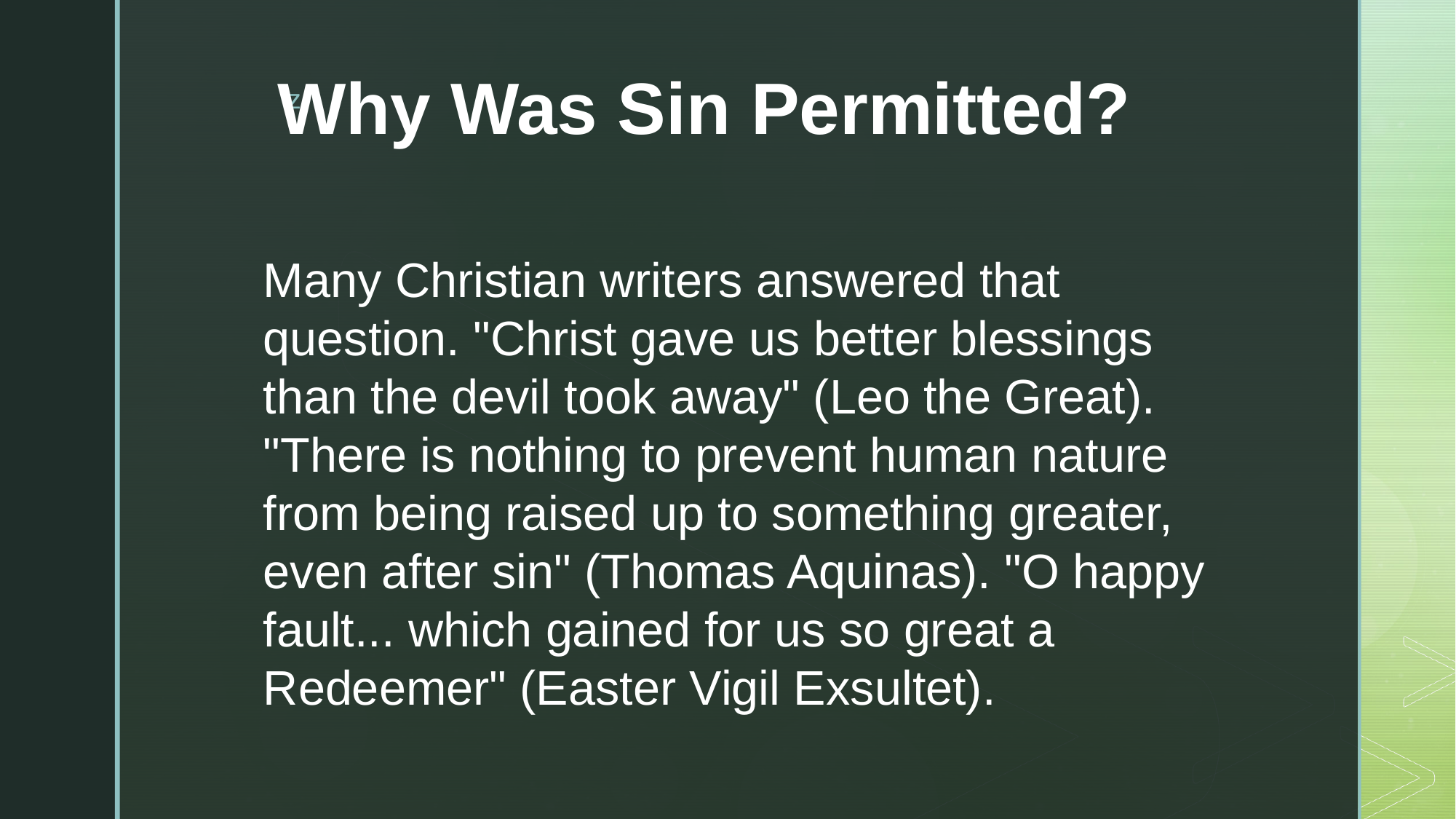

# Why Was Sin Permitted?
Many Christian writers answered that question. "Christ gave us better blessings than the devil took away" (Leo the Great). "There is nothing to prevent human nature from being raised up to something greater, even after sin" (Thomas Aquinas). "O happy fault... which gained for us so great a Redeemer" (Easter Vigil Exsultet).